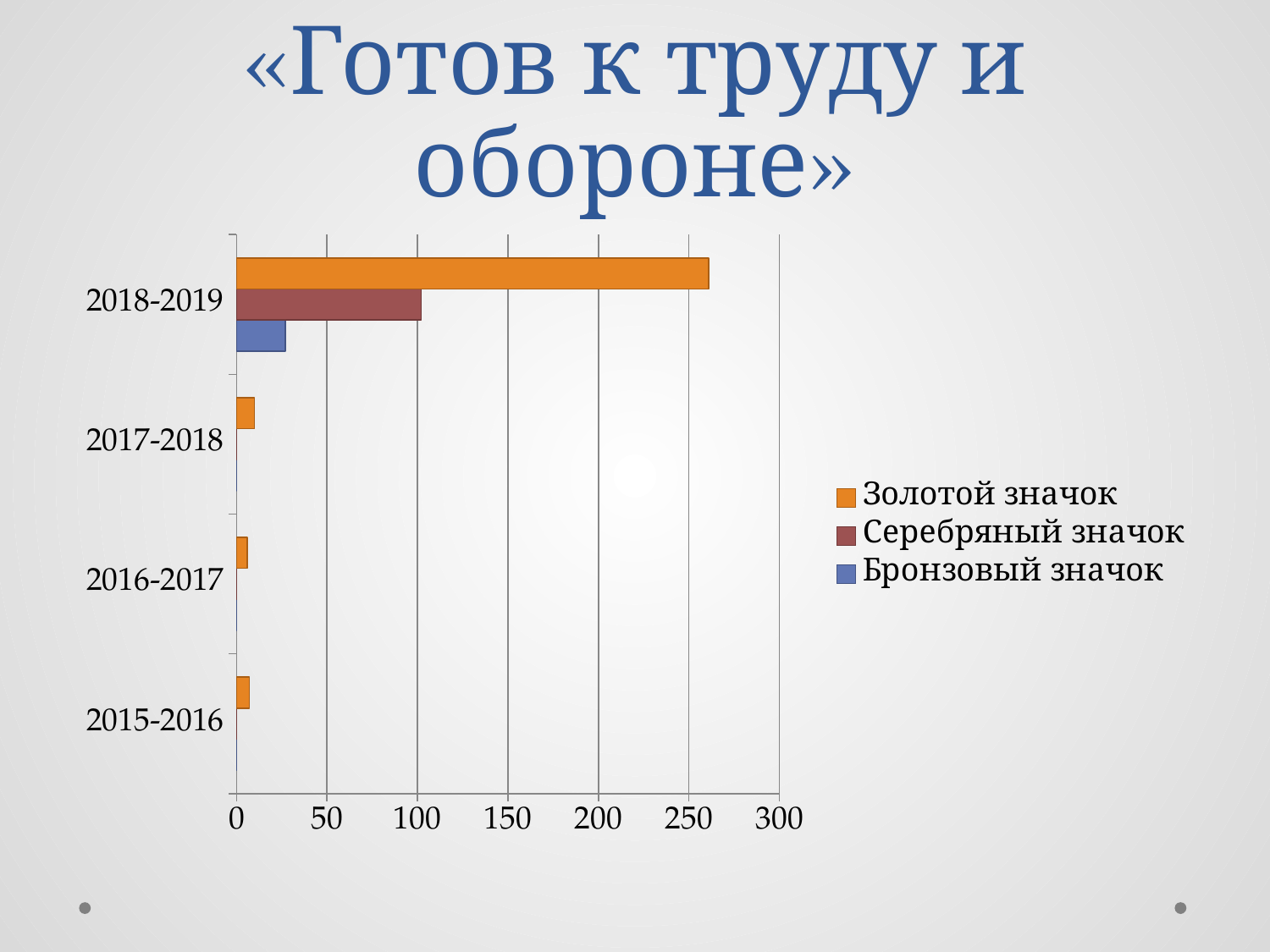

# «Готов к труду и обороне»

### Chart

| Category | Бронзовый значок | Серебряный значок | Золотой значок |
|---|---|---|---|
| 2015-2016 | 0.0 | 0.0 | 7.0 |
| 2016-2017 | 0.0 | 0.0 | 6.0 |
| 2017-2018 | 0.0 | 0.0 | 10.0 |
| 2018-2019 | 27.0 | 102.0 | 261.0 |